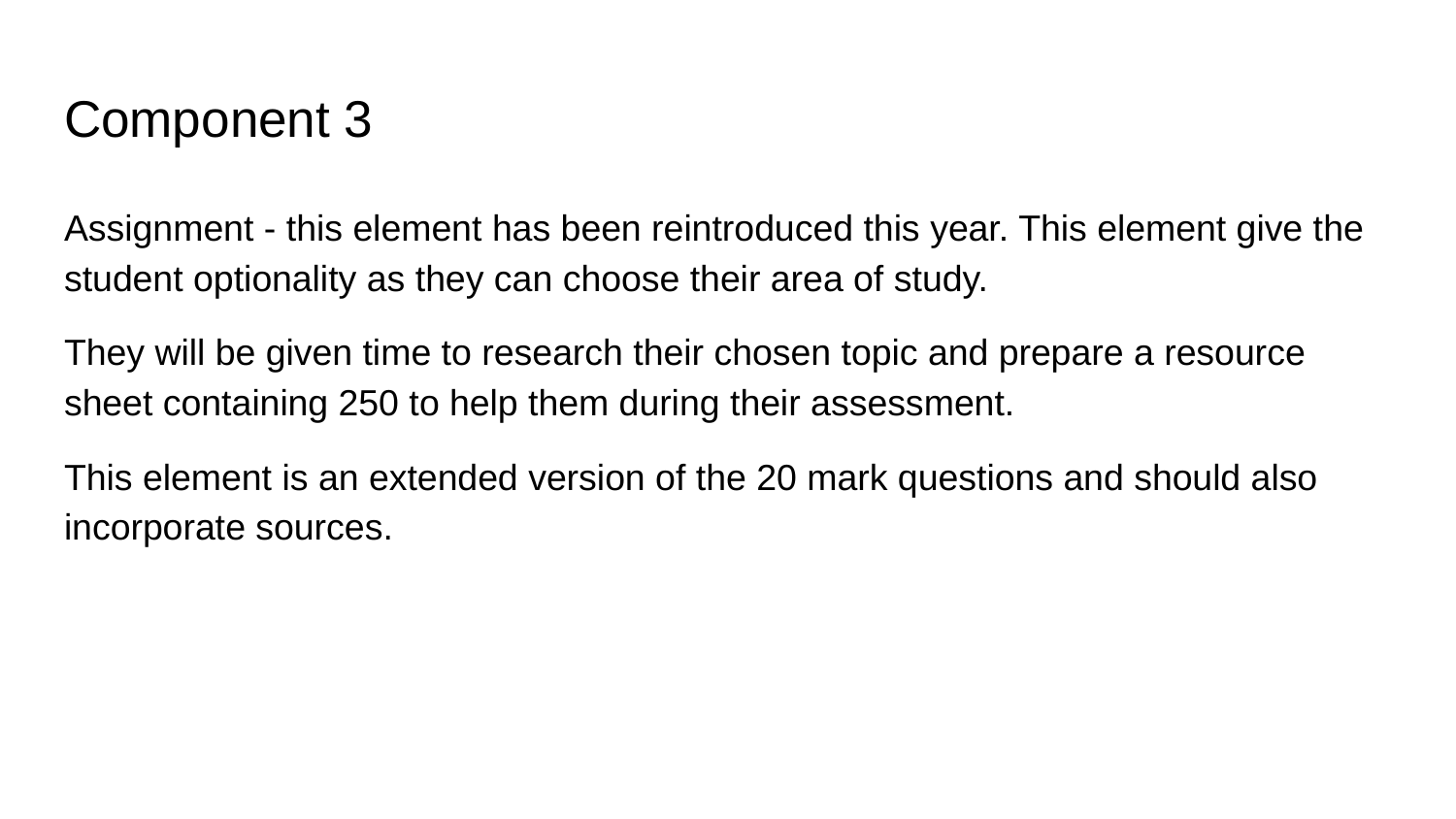

# Component 3
Assignment - this element has been reintroduced this year. This element give the student optionality as they can choose their area of study.
They will be given time to research their chosen topic and prepare a resource sheet containing 250 to help them during their assessment.
This element is an extended version of the 20 mark questions and should also incorporate sources.